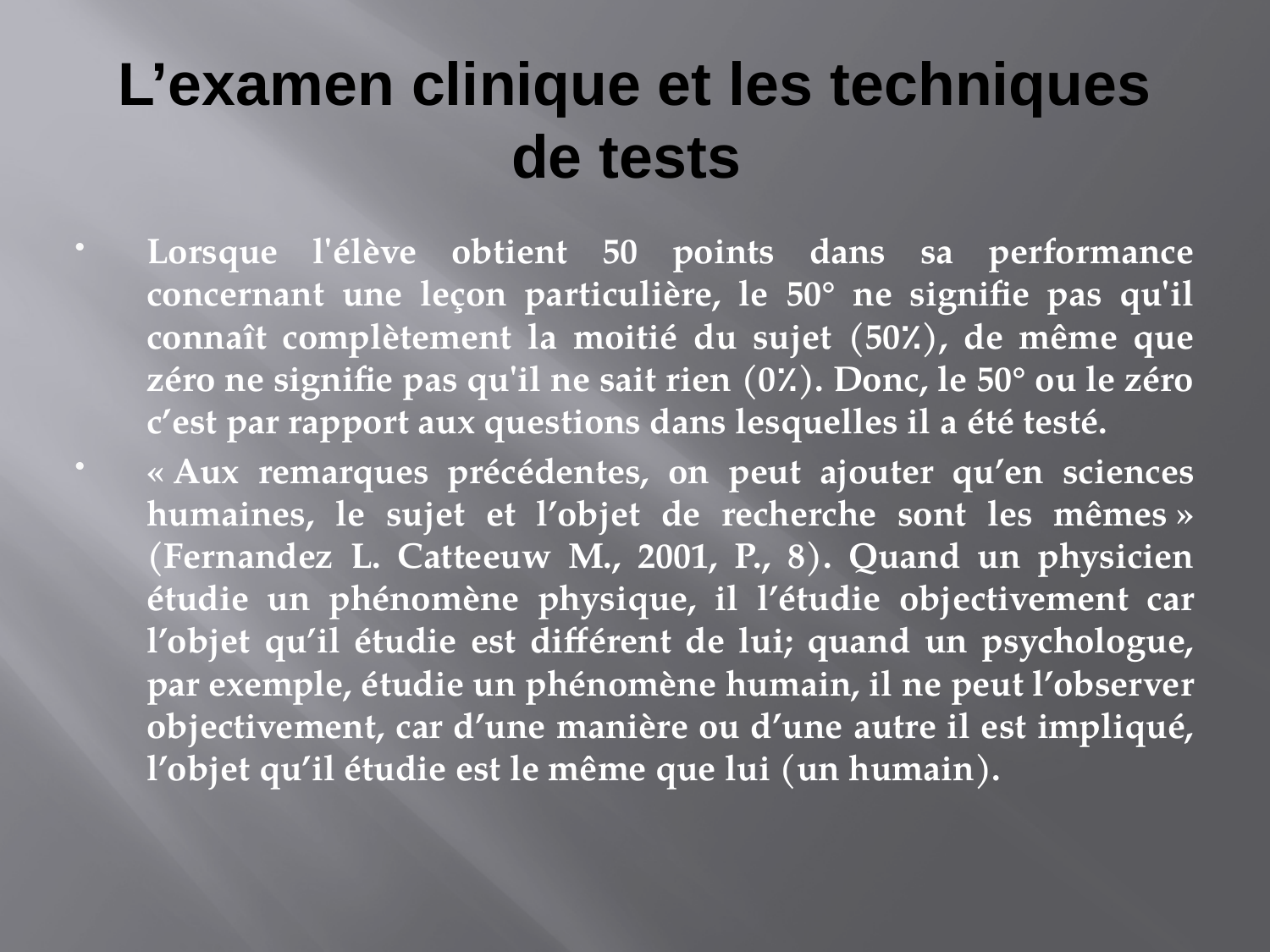

# L’examen clinique et les techniques de tests
Lorsque l'élève obtient 50 points dans sa performance concernant une leçon particulière, le 50° ne signifie pas qu'il connaît complètement la moitié du sujet (50٪), de même que zéro ne signifie pas qu'il ne sait rien (0٪). Donc, le 50° ou le zéro c’est par rapport aux questions dans lesquelles il a été testé.
« Aux remarques précédentes, on peut ajouter qu’en sciences humaines, le sujet et l’objet de recherche sont les mêmes » (Fernandez L. Catteeuw M., 2001, P., 8). Quand un physicien étudie un phénomène physique, il l’étudie objectivement car l’objet qu’il étudie est différent de lui; quand un psychologue, par exemple, étudie un phénomène humain, il ne peut l’observer objectivement, car d’une manière ou d’une autre il est impliqué, l’objet qu’il étudie est le même que lui (un humain).